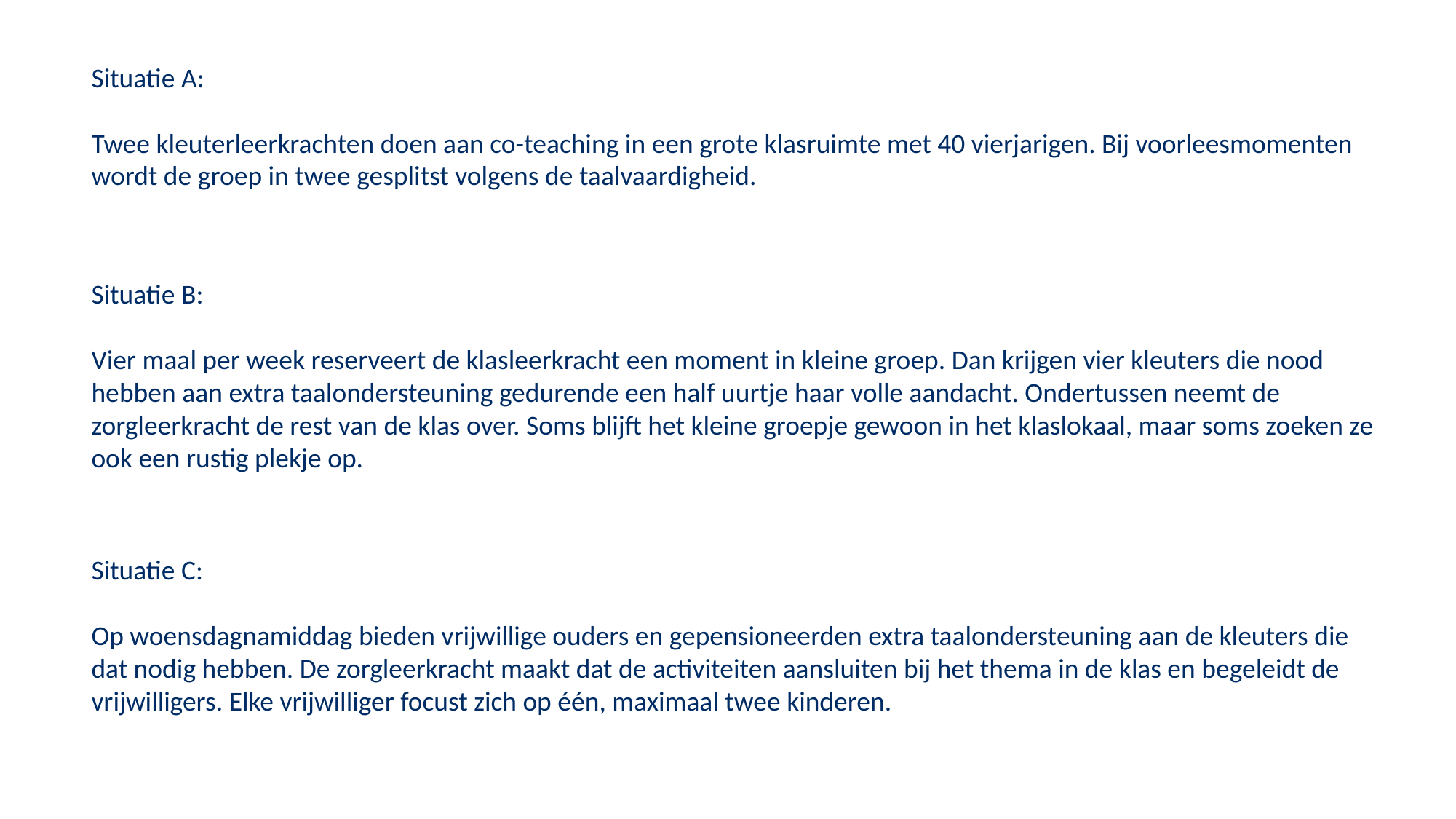

Situatie A:

Twee kleuterleerkrachten doen aan co-teaching in een grote klasruimte met 40 vierjarigen. Bij voorleesmomenten wordt de groep in twee gesplitst volgens de taalvaardigheid.

Situatie B:

Vier maal per week reserveert de klasleerkracht een moment in kleine groep. Dan krijgen vier kleuters die nood hebben aan extra taalondersteuning gedurende een half uurtje haar volle aandacht. Ondertussen neemt de zorgleerkracht de rest van de klas over. Soms blijft het kleine groepje gewoon in het klaslokaal, maar soms zoeken ze ook een rustig plekje op.

Situatie C:

Op woensdagnamiddag bieden vrijwillige ouders en gepensioneerden extra taalondersteuning aan de kleuters die dat nodig hebben. De zorgleerkracht maakt dat de activiteiten aansluiten bij het thema in de klas en begeleidt de vrijwilligers. Elke vrijwilliger focust zich op één, maximaal twee kinderen.